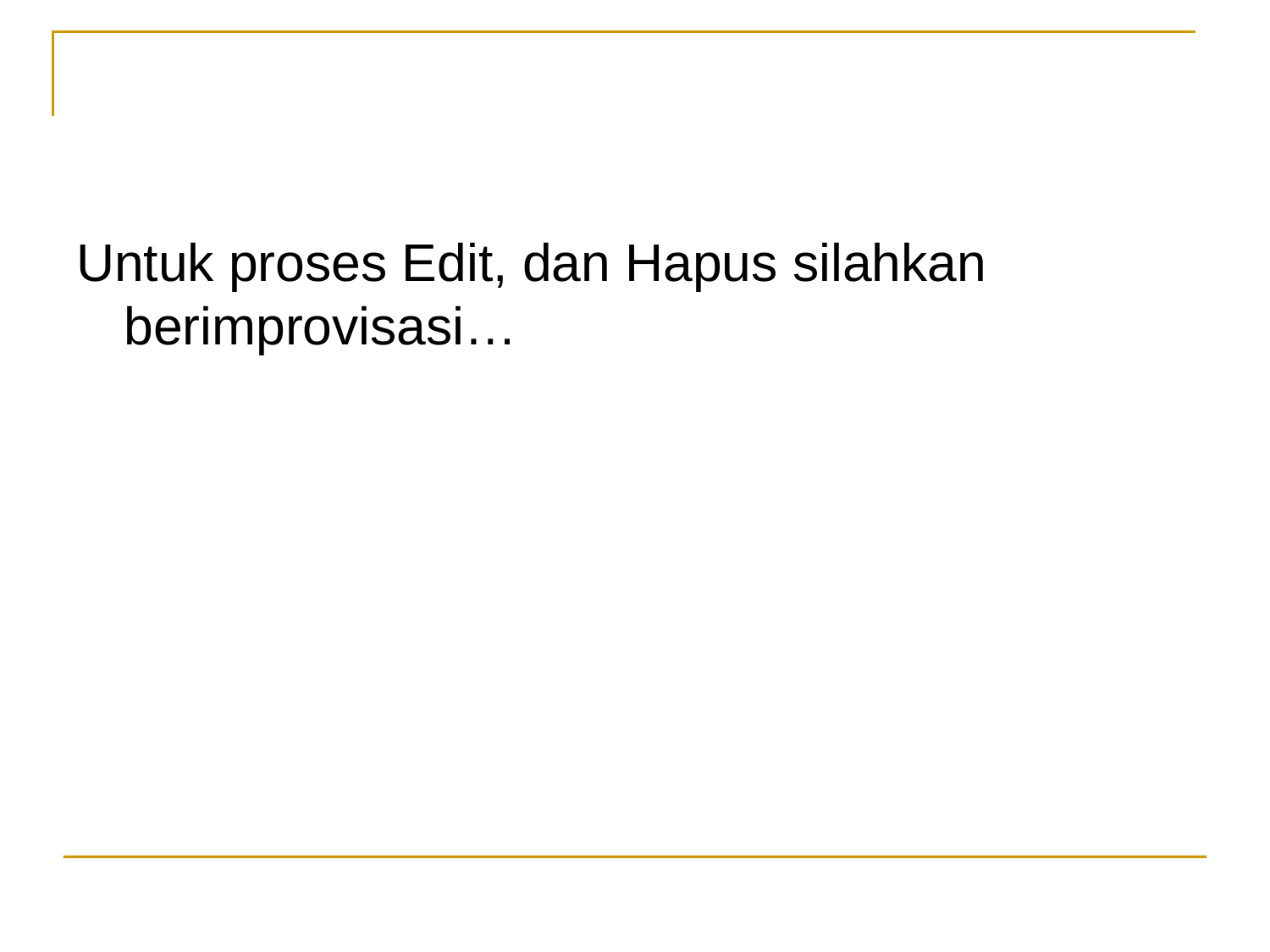

#
Untuk proses Edit, dan Hapus silahkan berimprovisasi…